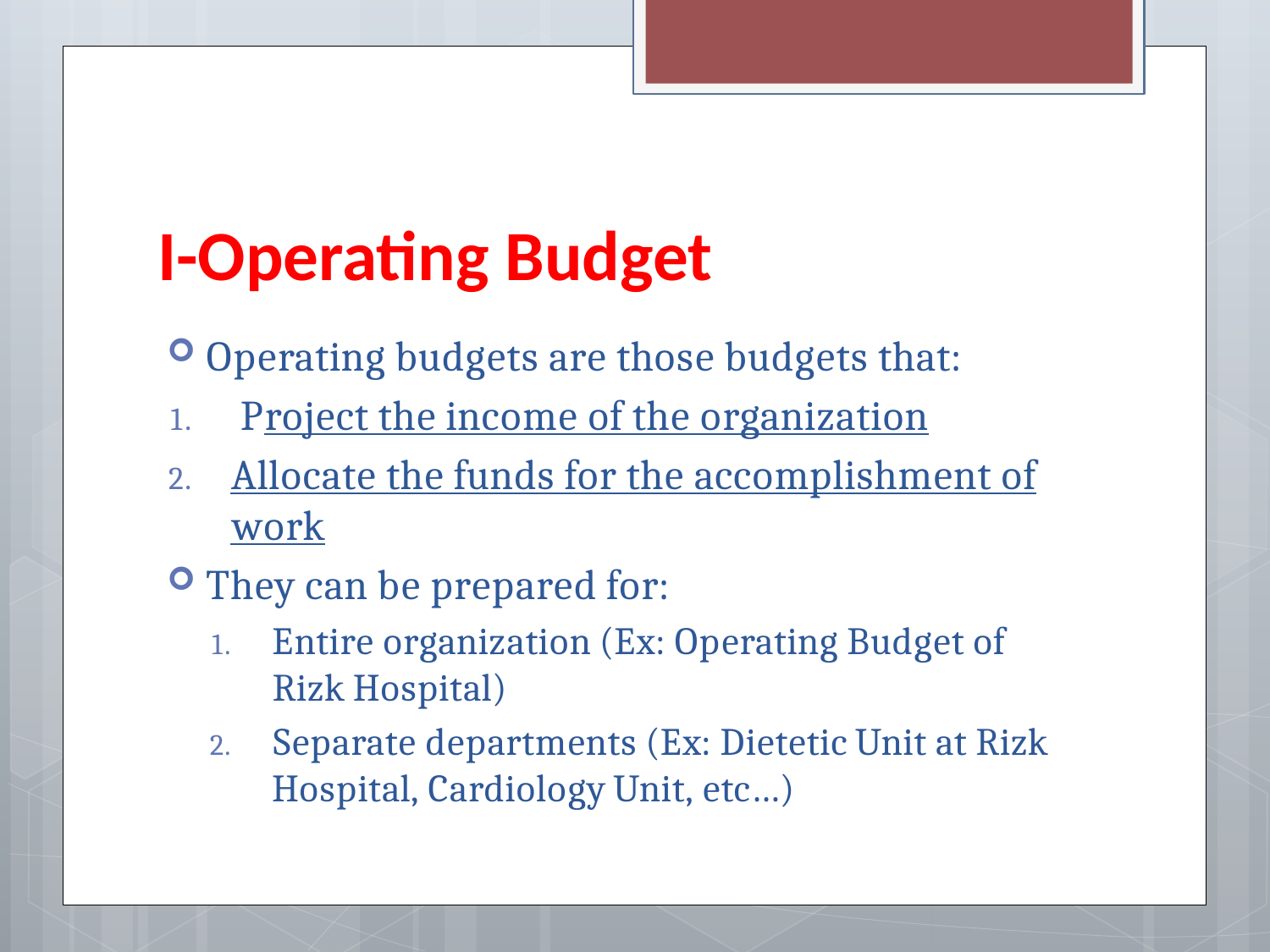

# I-Operating Budget
Operating budgets are those budgets that:
 Project the income of the organization
Allocate the funds for the accomplishment of work
They can be prepared for:
Entire organization (Ex: Operating Budget of Rizk Hospital)
Separate departments (Ex: Dietetic Unit at Rizk Hospital, Cardiology Unit, etc…)